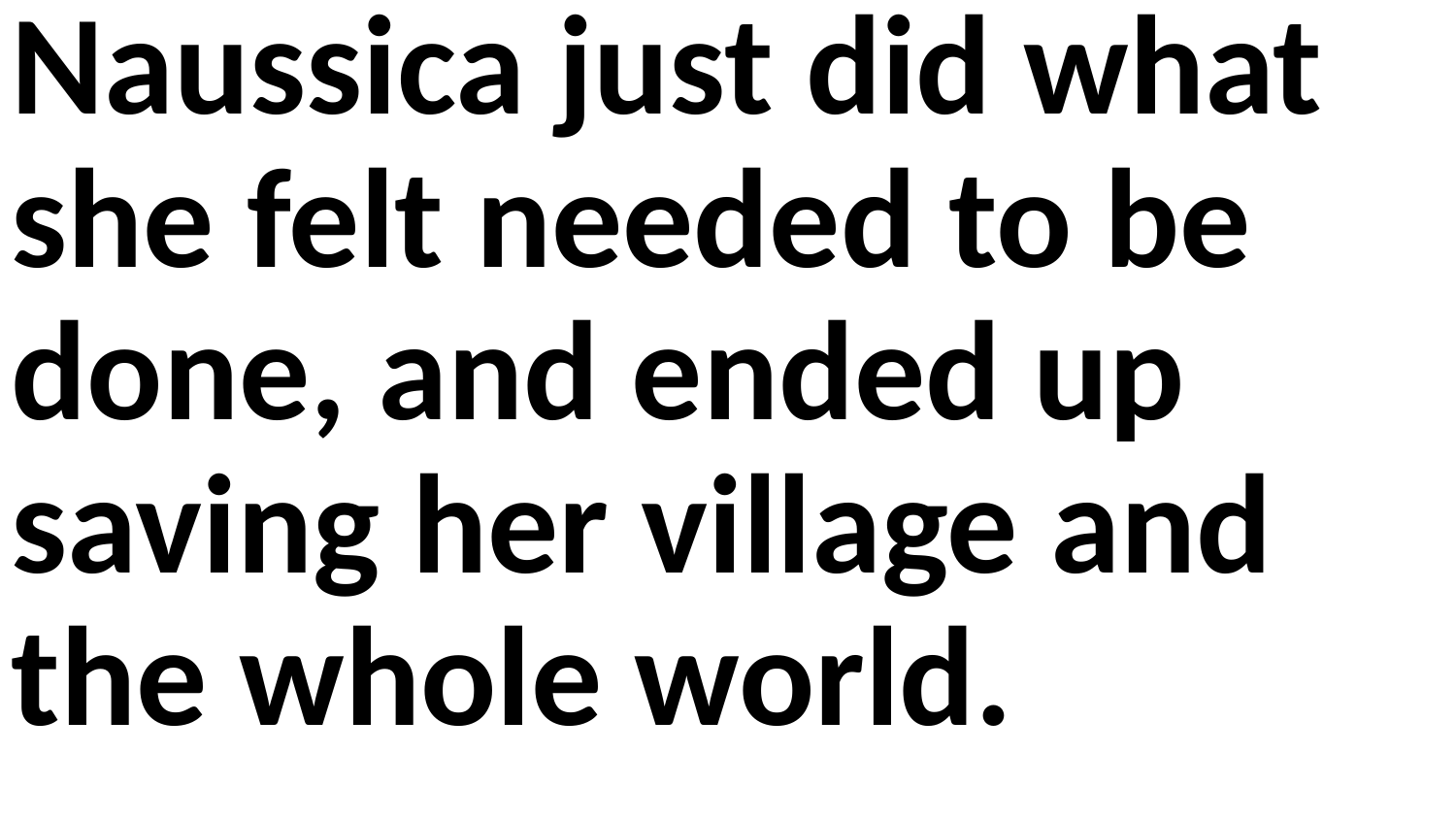

Naussica just did what she felt needed to be done, and ended up saving her village and the whole world.